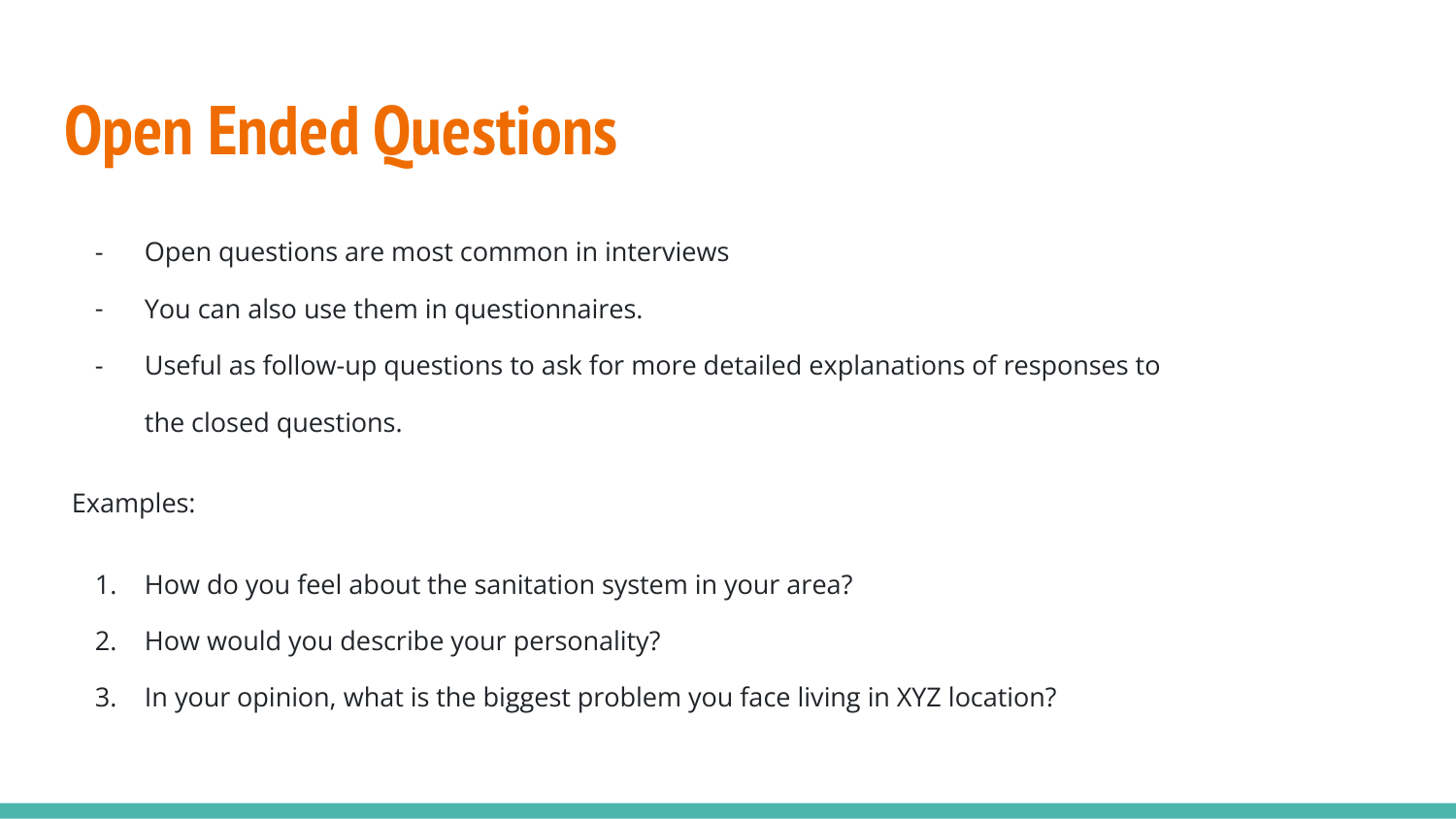

# Open Ended Questions
Open questions are most common in interviews
You can also use them in questionnaires.
Useful as follow-up questions to ask for more detailed explanations of responses to the closed questions.
Examples:
How do you feel about the sanitation system in your area?
How would you describe your personality?
In your opinion, what is the biggest problem you face living in XYZ location?